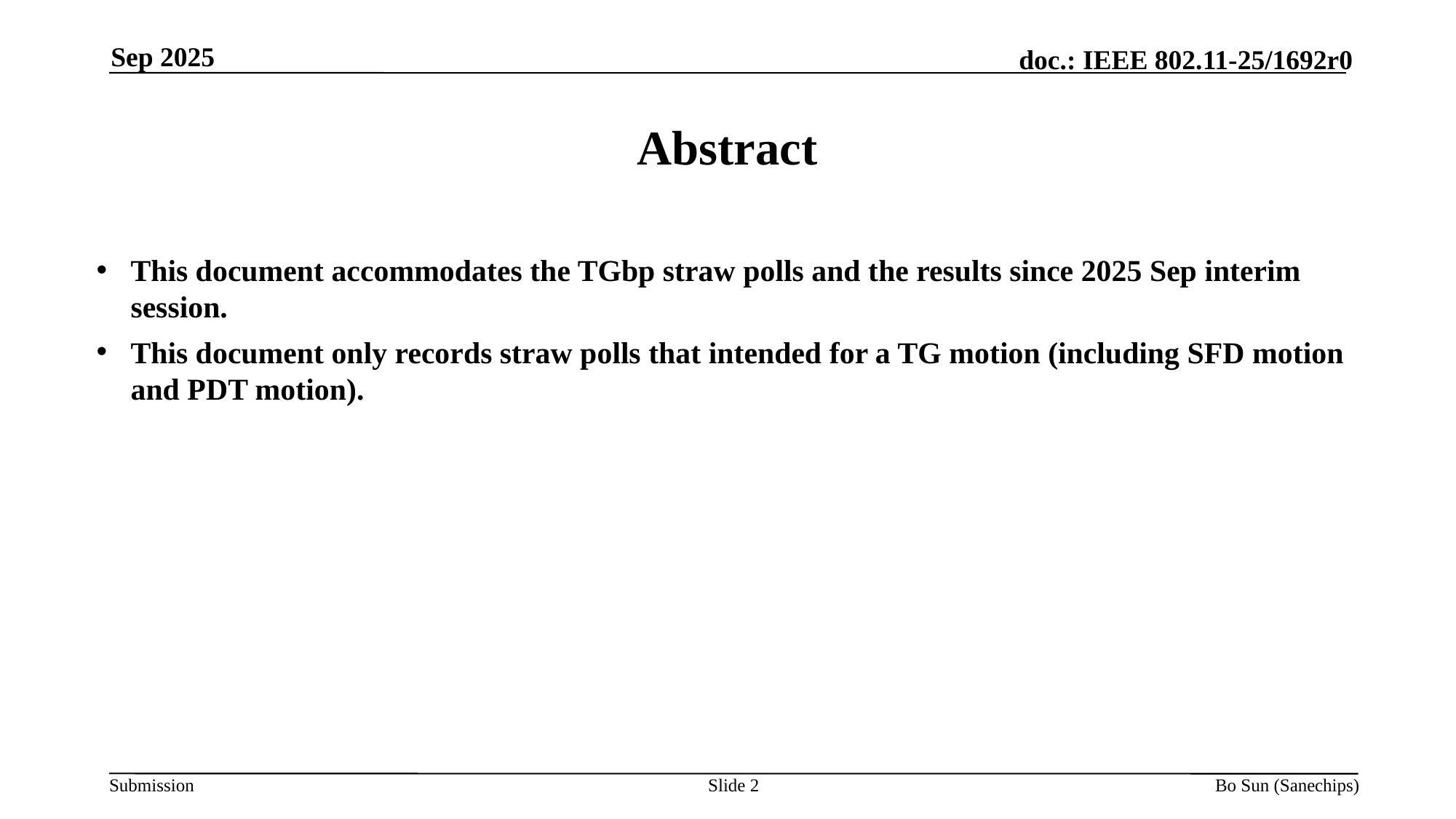

Sep 2025
# Abstract
This document accommodates the TGbp straw polls and the results since 2025 Sep interim session.
This document only records straw polls that intended for a TG motion (including SFD motion and PDT motion).
Slide 2
Bo Sun (Sanechips)